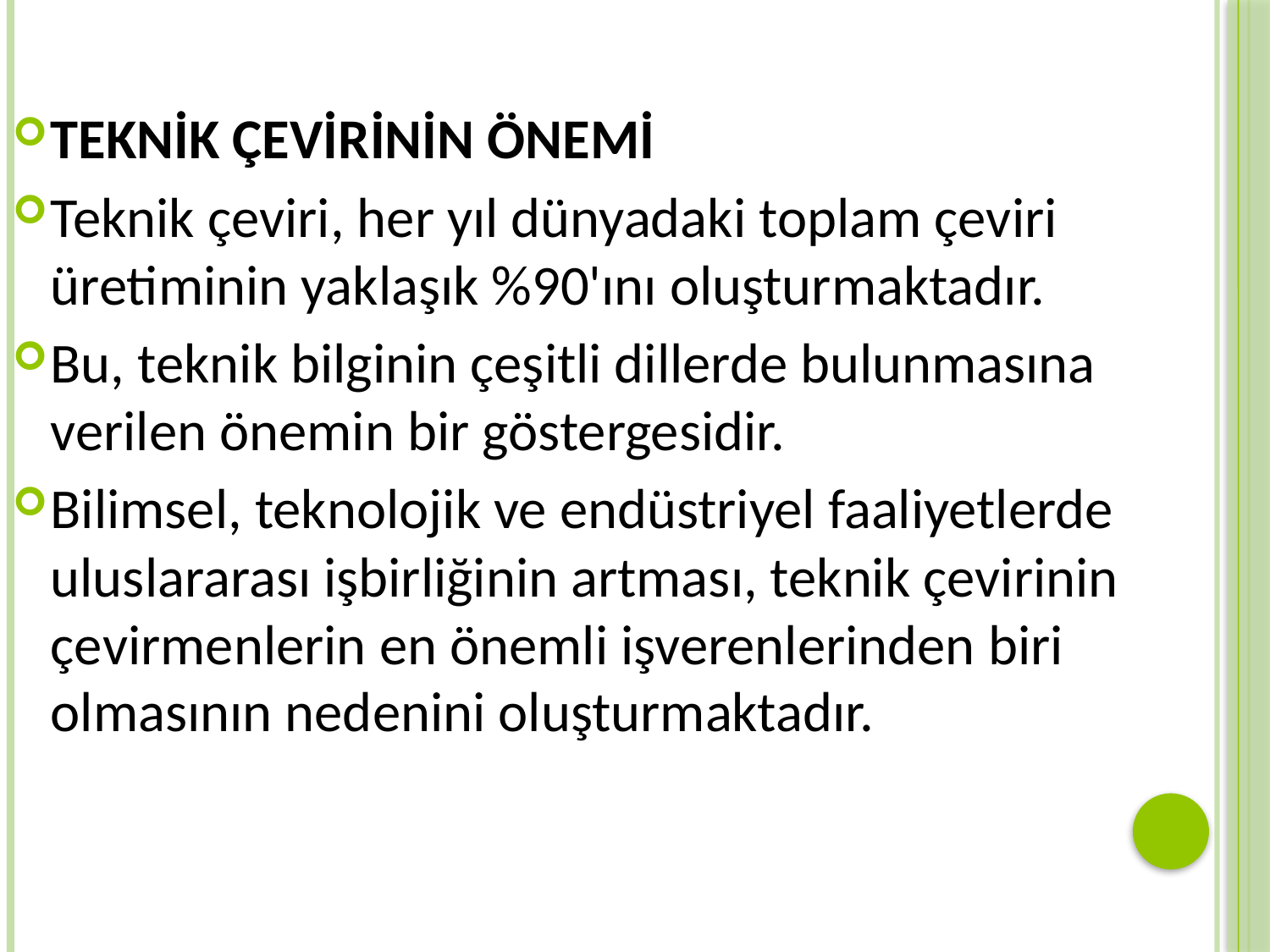

TEKNİK ÇEVİRİNİN ÖNEMİ
Teknik çeviri, her yıl dünyadaki toplam çeviri üretiminin yaklaşık %90'ını oluşturmaktadır.
Bu, teknik bilginin çeşitli dillerde bulunmasına verilen önemin bir göstergesidir.
Bilimsel, teknolojik ve endüstriyel faaliyetlerde uluslararası işbirliğinin artması, teknik çevirinin çevirmenlerin en önemli işverenlerinden biri olmasının nedenini oluşturmaktadır.